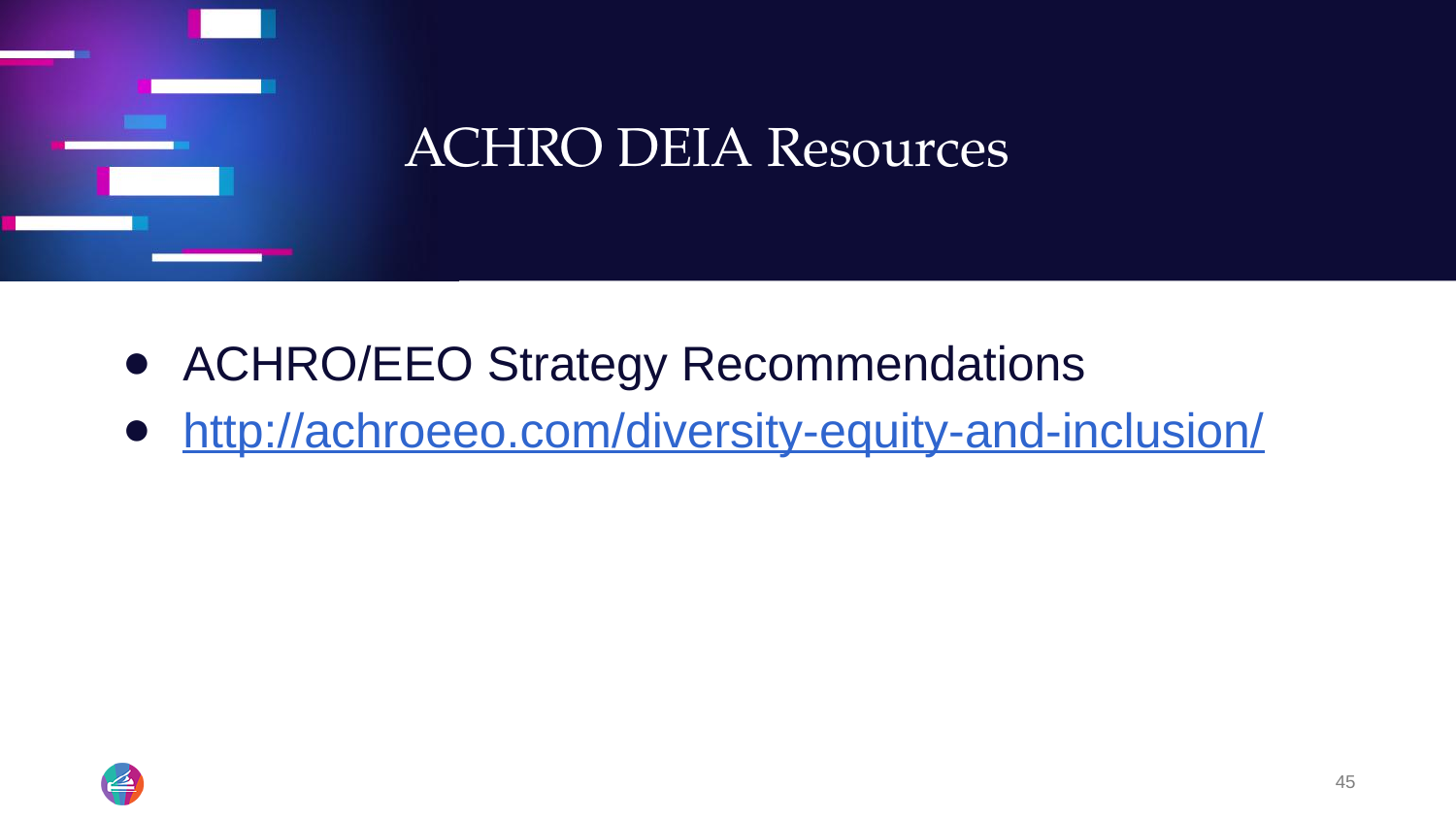

# ACHRO DEIA Resources
ACHRO/EEO Strategy Recommendations
http://achroeeo.com/diversity-equity-and-inclusion/
45